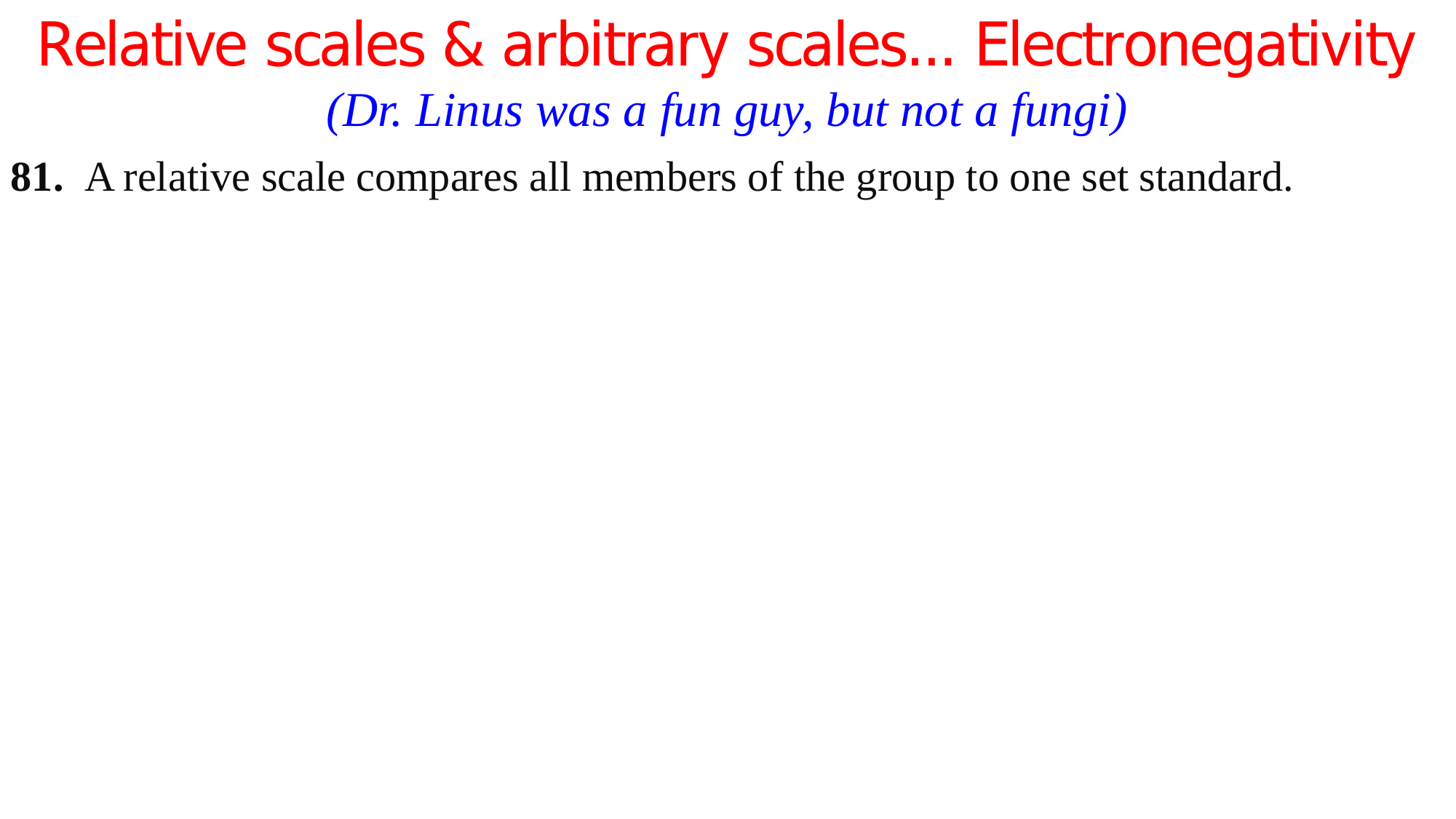

Relative scales & arbitrary scales… Electronegativity (Dr. Linus was a fun guy, but not a fungi)
81.  A relative scale compares all members of the group to one set standard.